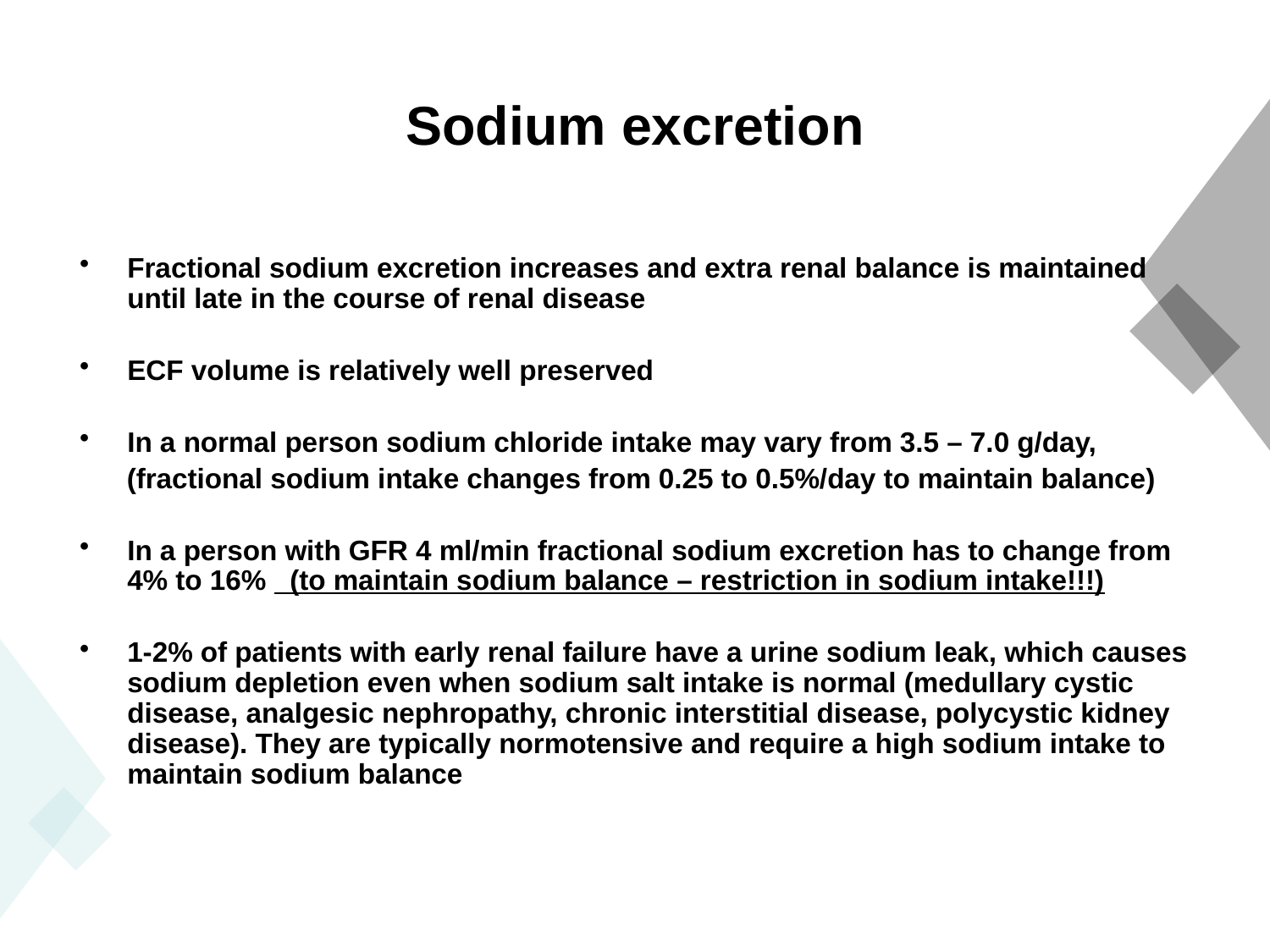

# Sodium excretion

Fractional sodium excretion increases and extra renal balance is maintained until late in the course of renal disease

ECF volume is relatively well preserved

In a normal person sodium chloride intake may vary from 3.5 – 7.0 g/day,
      (fractional sodium intake changes from 0.25 to 0.5%/day to maintain balance)

In a person with GFR 4 ml/min fractional sodium excretion has to change from 4% to 16%   (to maintain sodium balance – restriction in sodium intake!!!)

1-2% of patients with early renal failure have a urine sodium leak, which causes sodium depletion even when sodium salt intake is normal (medullary cystic disease, analgesic nephropathy, chronic interstitial disease, polycystic kidney disease). They are typically normotensive and require a high sodium intake to maintain sodium balance